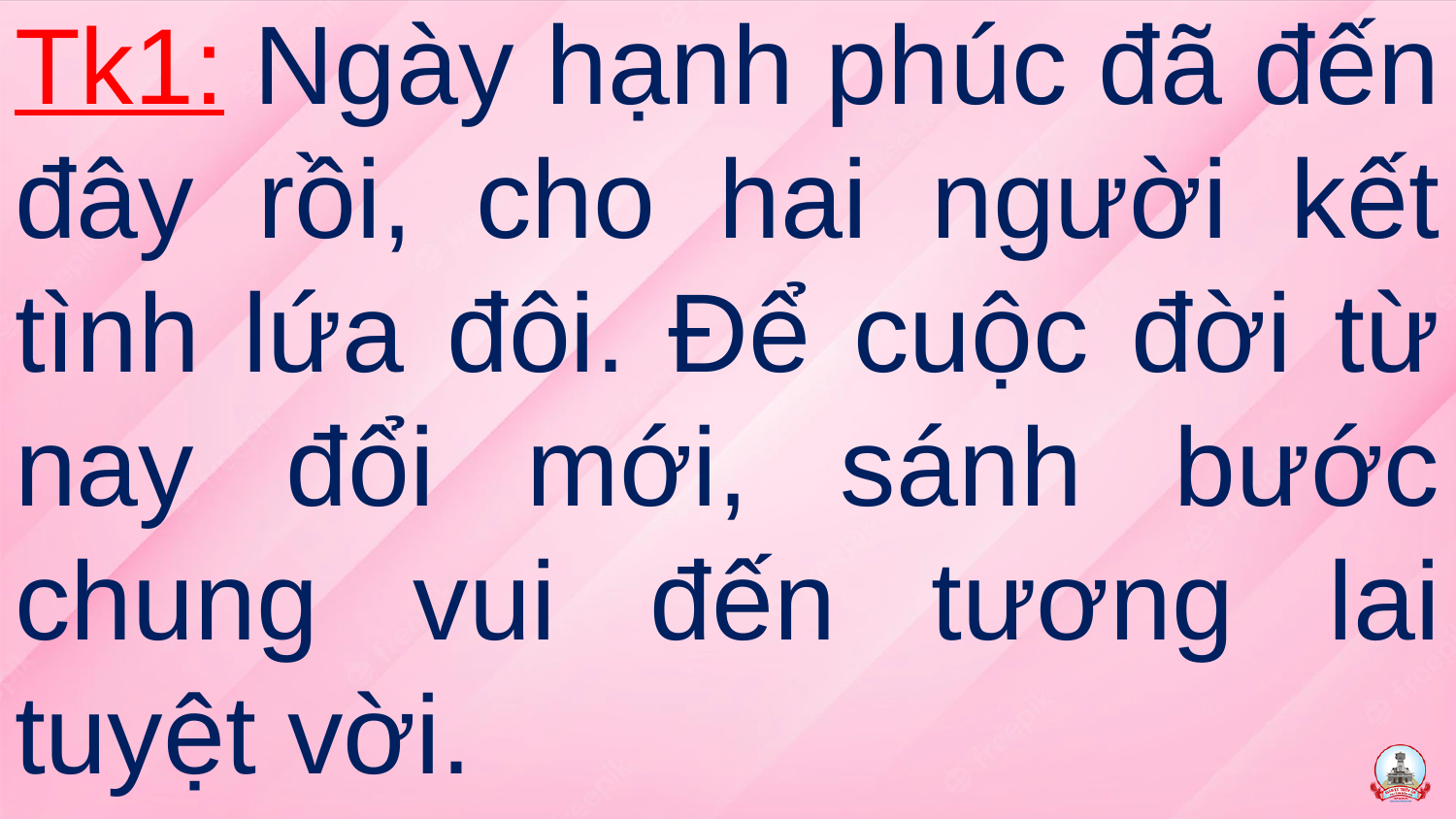

# Tk1: Ngày hạnh phúc đã đến đây rồi, cho hai người kết tình lứa đôi. Để cuộc đời từ nay đổi mới, sánh bước chung vui đến tương lai tuyệt vời.